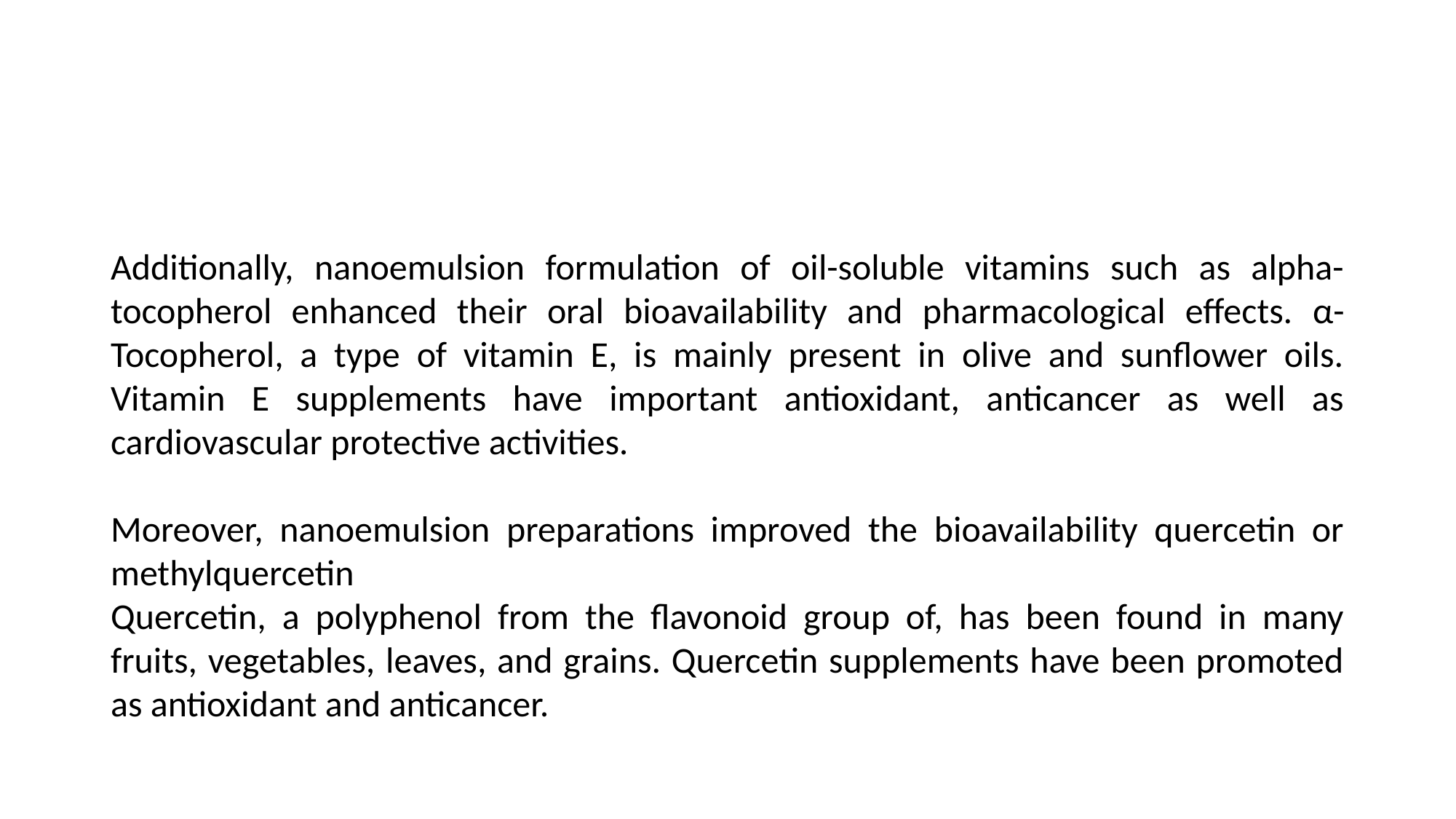

#
Additionally, nanoemulsion formulation of oil-soluble vitamins such as alpha-tocopherol enhanced their oral bioavailability and pharmacological effects. α-Tocopherol, a type of vitamin E, is mainly present in olive and sunflower oils. Vitamin E supplements have important antioxidant, anticancer as well as cardiovascular protective activities.

Moreover, nanoemulsion preparations improved the bioavailability quercetin or methylquercetin
Quercetin, a polyphenol from the flavonoid group of, has been found in many fruits, vegetables, leaves, and grains. Quercetin supplements have been promoted as antioxidant and anticancer.